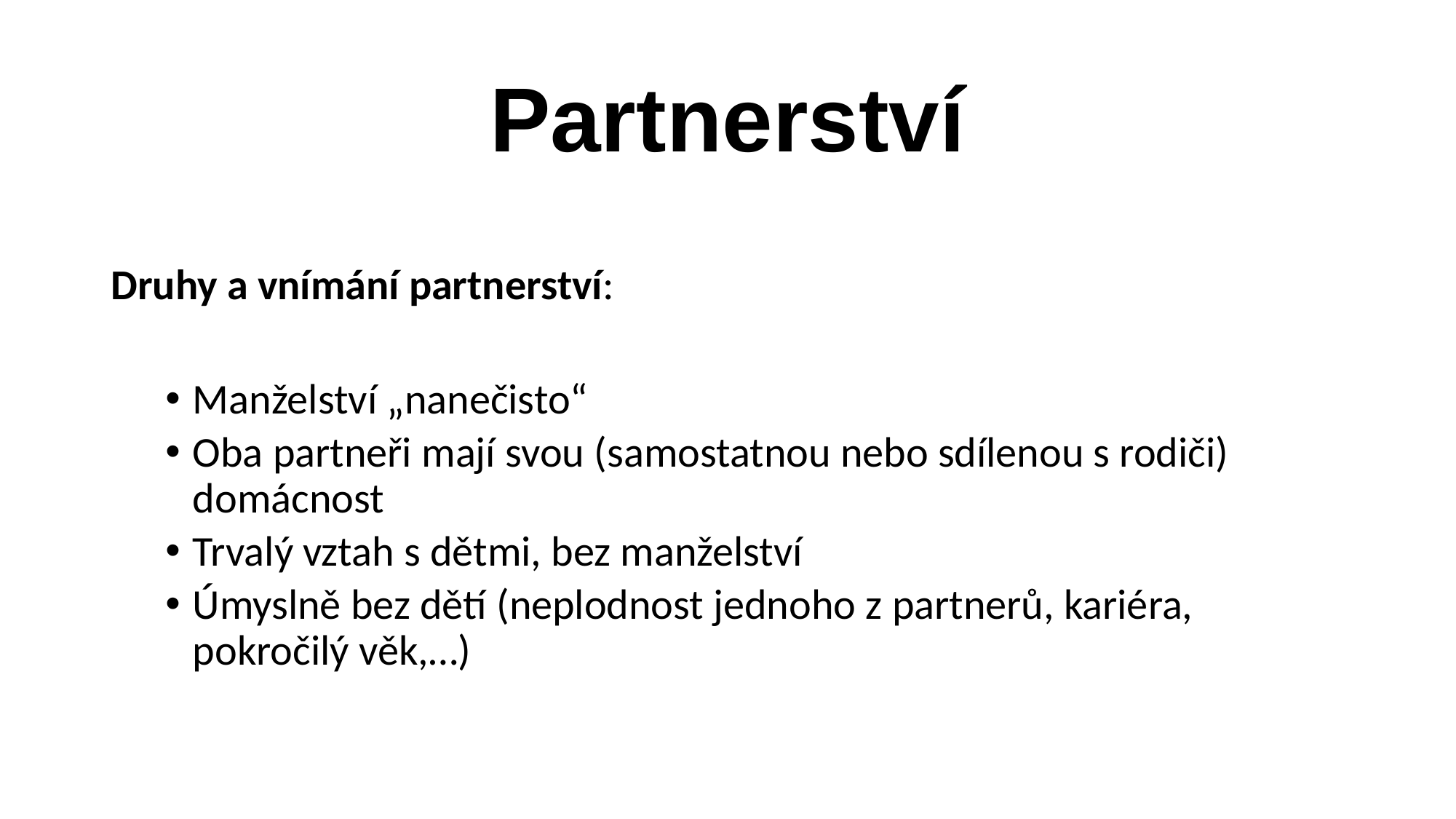

# Partnerství

Druhy a vnímání partnerství:

Manželství „nanečisto“
Oba partneři mají svou (samostatnou nebo sdílenou s rodiči) domácnost
Trvalý vztah s dětmi, bez manželství
Úmyslně bez dětí (neplodnost jednoho z partnerů, kariéra, pokročilý věk,…)